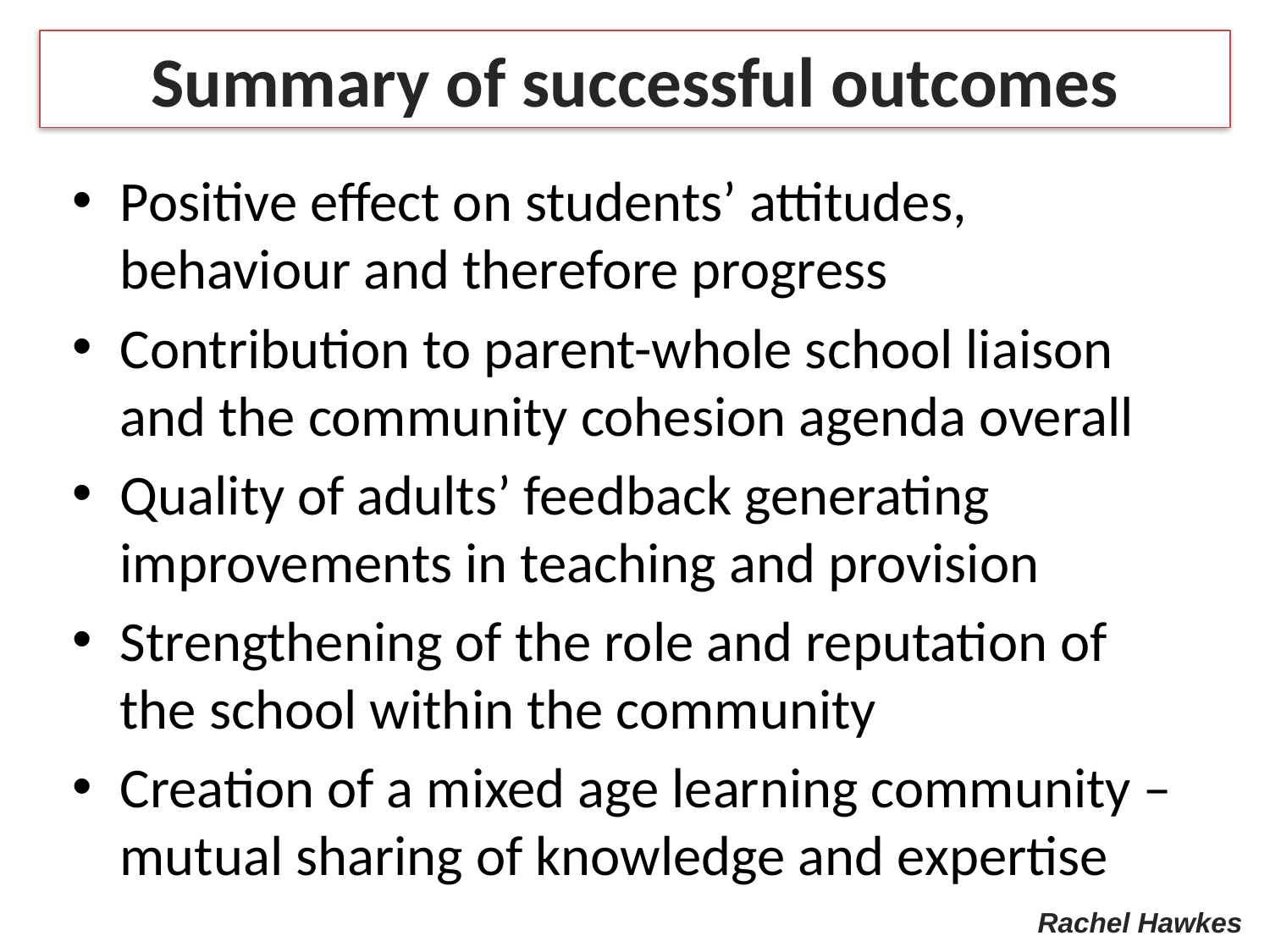

Summary of successful outcomes
Positive effect on students’ attitudes, behaviour and therefore progress
Contribution to parent-whole school liaison and the community cohesion agenda overall
Quality of adults’ feedback generating improvements in teaching and provision
Strengthening of the role and reputation of the school within the community
Creation of a mixed age learning community – mutual sharing of knowledge and expertise
Rachel Hawkes